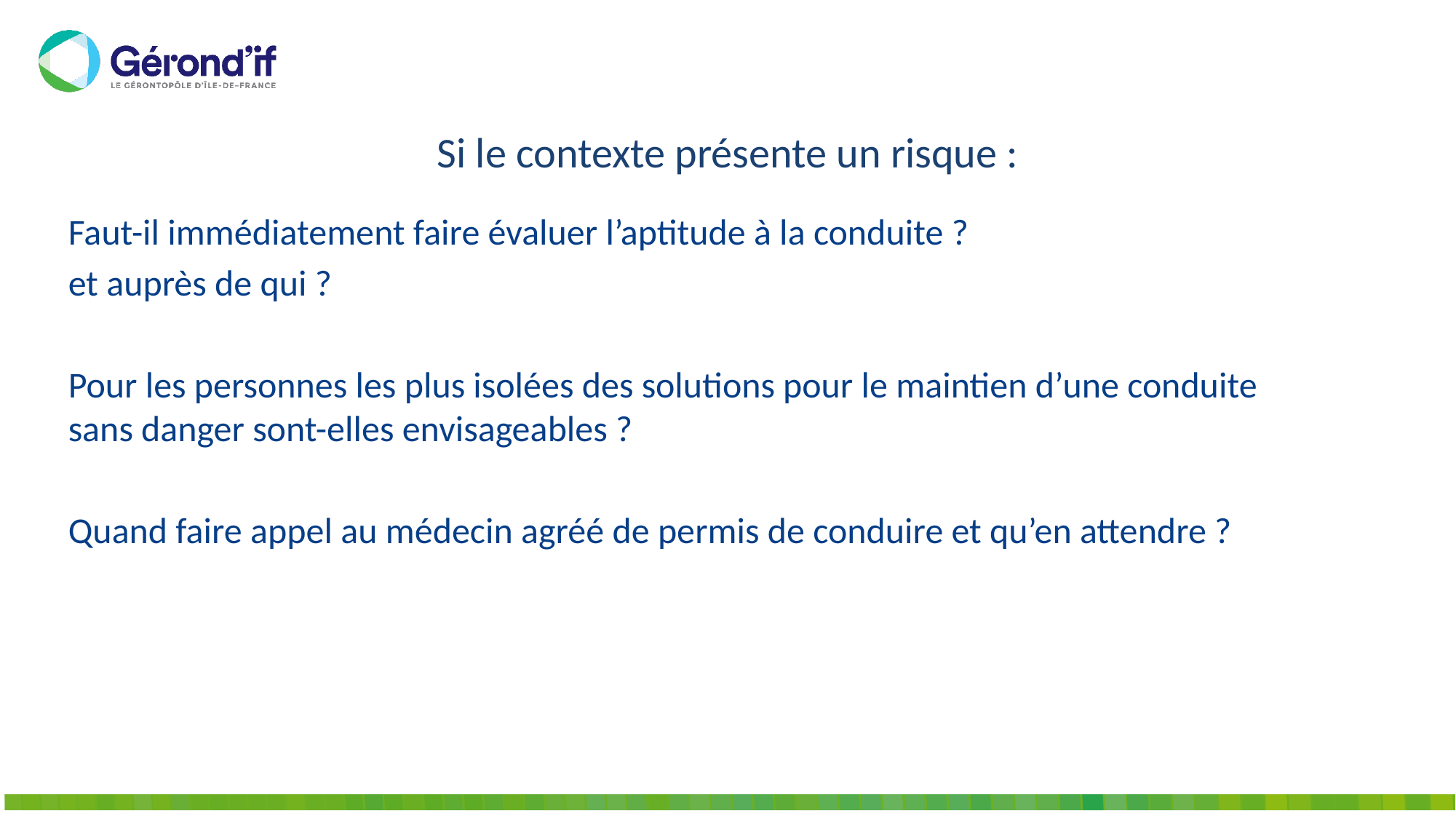

# Si le contexte présente un risque :
Faut-il immédiatement faire évaluer l’aptitude à la conduite ?
et auprès de qui ?

Pour les personnes les plus isolées des solutions pour le maintien d’une conduite sans danger sont-elles envisageables ?

Quand faire appel au médecin agréé de permis de conduire et qu’en attendre ?